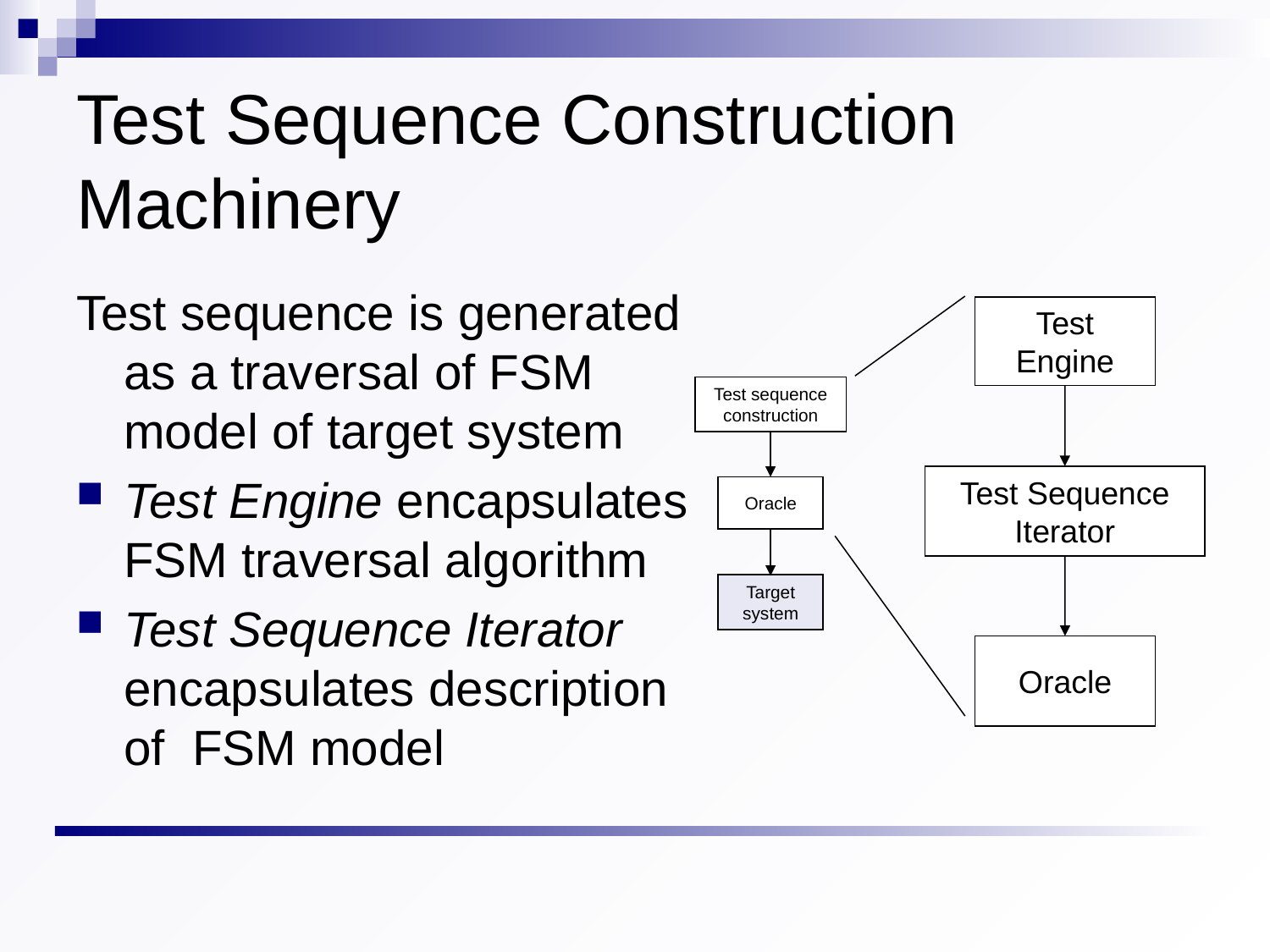

# Test Sequence Construction Machinery
Test sequence is generated as a traversal of FSM model of target system
Test Engine encapsulates FSM traversal algorithm
Test Sequence Iterator encapsulates description of  FSM model

Test Engine
Test sequence construction
Oracle
Target system
Test Sequence Iterator

Oracle